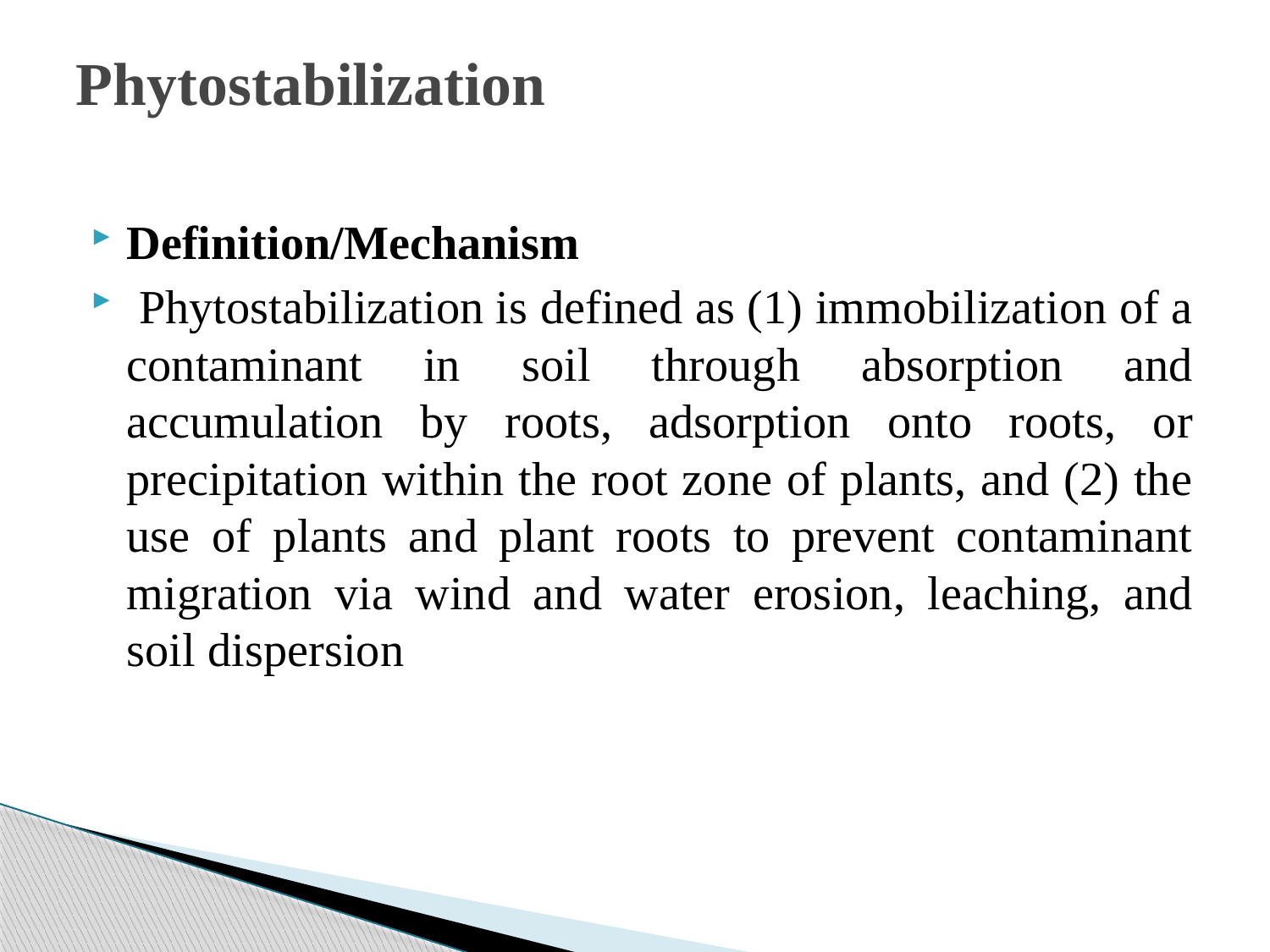

# Phytostabilization
Definition/Mechanism
 Phytostabilization is defined as (1) immobilization of a contaminant in soil through absorption and accumulation by roots, adsorption onto roots, or precipitation within the root zone of plants, and (2) the use of plants and plant roots to prevent contaminant migration via wind and water erosion, leaching, and soil dispersion